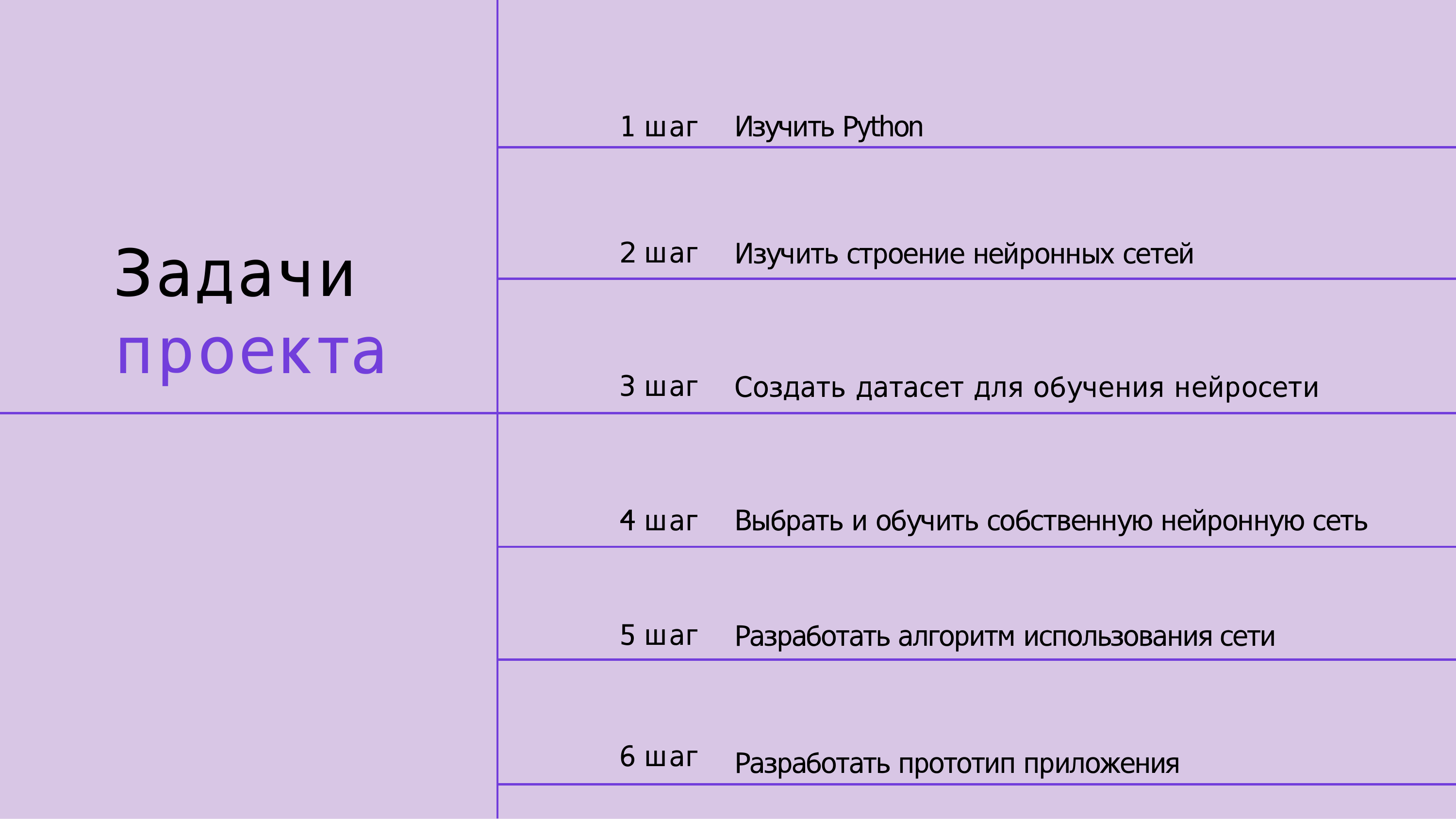

Изучить Python
1 шаг

Изучить строение нейронных сетей
# Задачи проекта
2 шаг

Создать датасет для обучения нейросети
3 шаг

Выбрать и обучить собственную нейронную сеть
4 шаг

Разработать алгоритм использования сети
5 шаг

Разработать прототип приложения
6 шаг